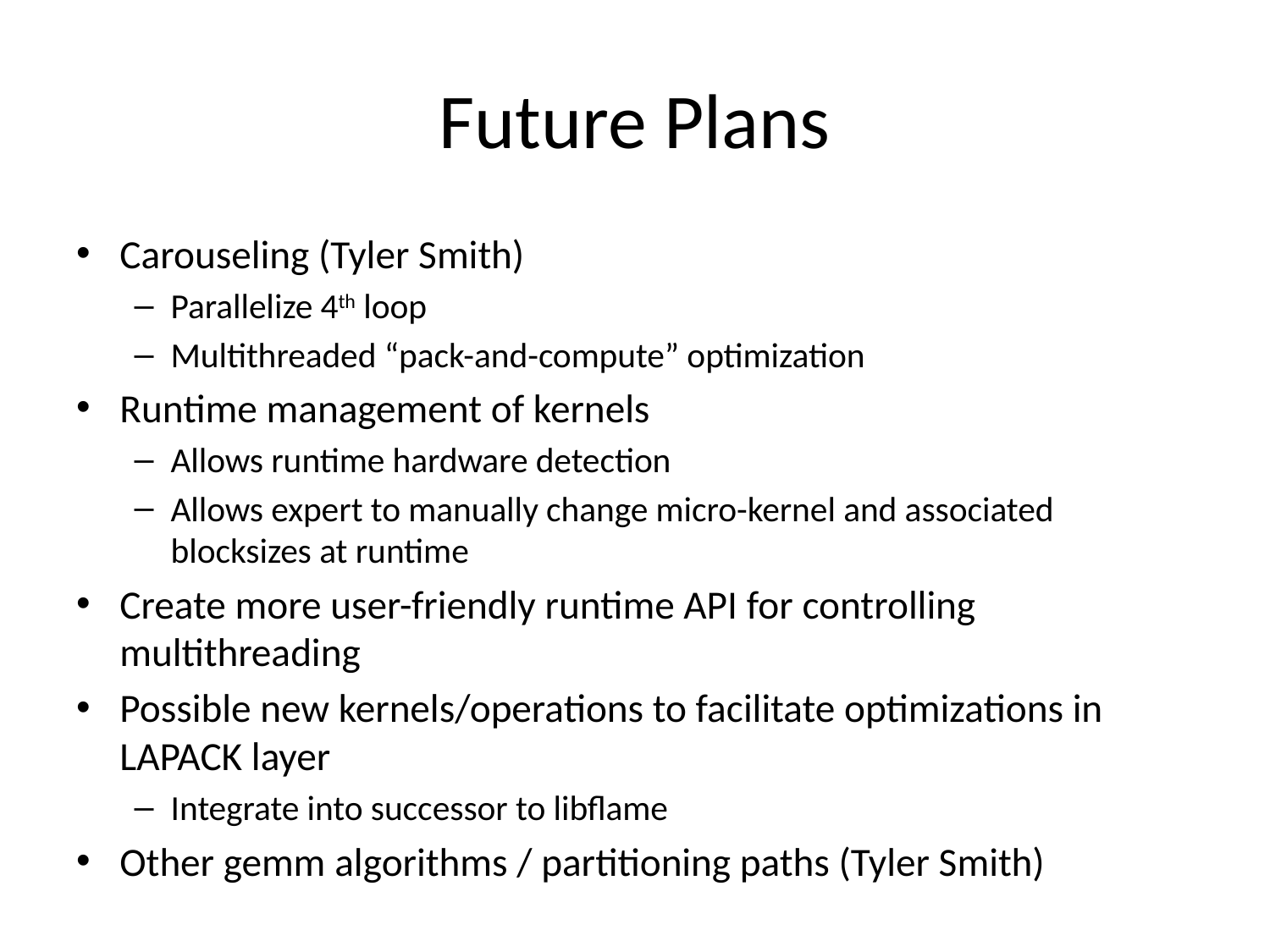

# Future Plans
Carouseling (Tyler Smith)
Parallelize 4th loop
Multithreaded “pack-and-compute” optimization
Runtime management of kernels
Allows runtime hardware detection
Allows expert to manually change micro-kernel and associated blocksizes at runtime
Create more user-friendly runtime API for controlling multithreading
Possible new kernels/operations to facilitate optimizations in LAPACK layer
Integrate into successor to libflame
Other gemm algorithms / partitioning paths (Tyler Smith)